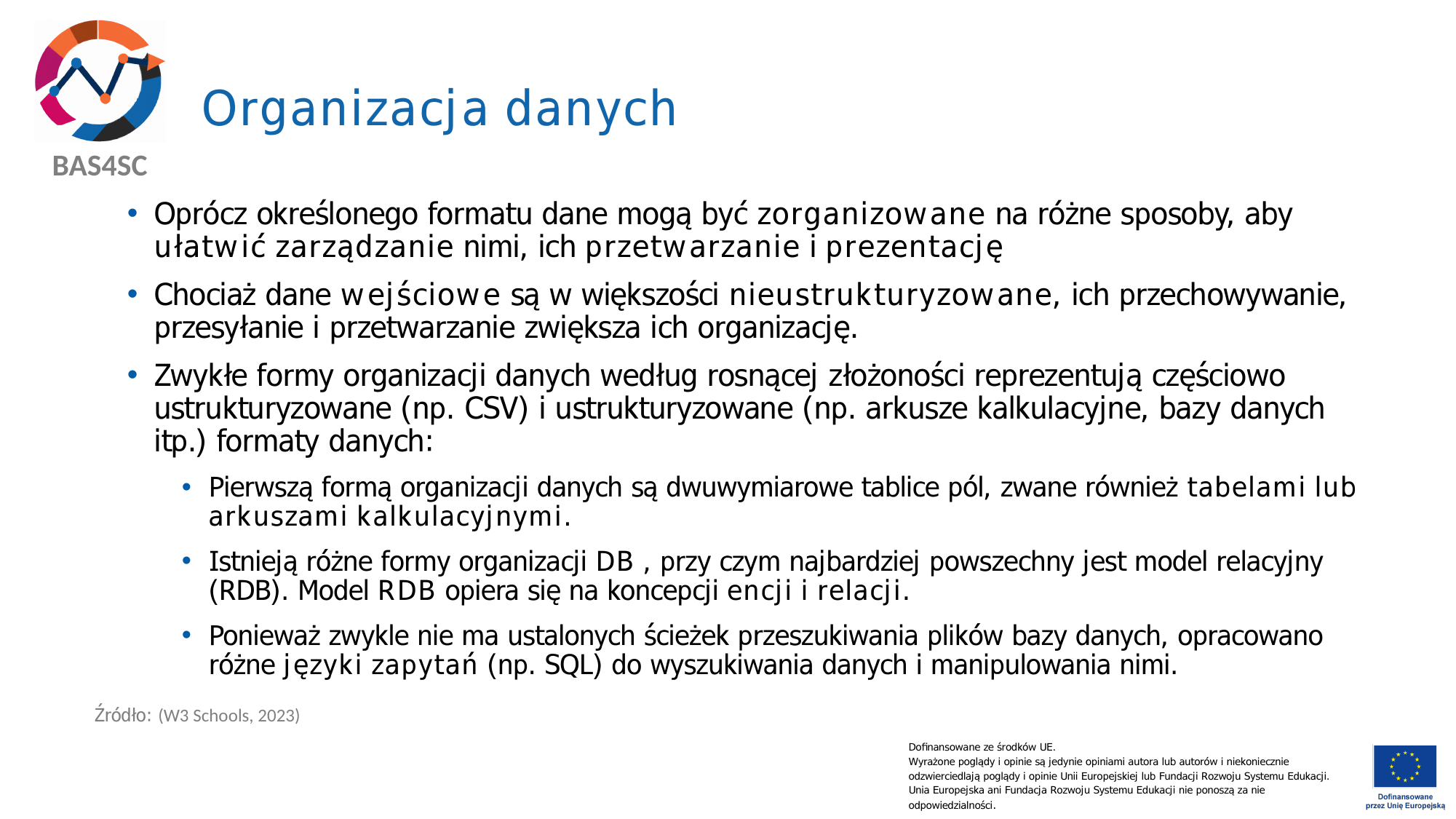

# Organizacja danych
Oprócz określonego formatu dane mogą być zorganizowane na różne sposoby, aby ułatwić zarządzanie nimi, ich przetwarzanie i prezentację
Chociaż dane wejściowe są w większości nieustrukturyzowane, ich przechowywanie, przesyłanie i przetwarzanie zwiększa ich organizację.
Zwykłe formy organizacji danych według rosnącej złożoności reprezentują częściowo ustrukturyzowane (np. CSV) i ustrukturyzowane (np. arkusze kalkulacyjne, bazy danych itp.) formaty danych:
Pierwszą formą organizacji danych są dwuwymiarowe tablice pól, zwane również tabelami lub arkuszami kalkulacyjnymi.
Istnieją różne formy organizacji DB , przy czym najbardziej powszechny jest model relacyjny (RDB). Model RDB opiera się na koncepcji encji i relacji.
Ponieważ zwykle nie ma ustalonych ścieżek przeszukiwania plików bazy danych, opracowano różne języki zapytań (np. SQL) do wyszukiwania danych i manipulowania nimi.

Źródło: (W3 Schools, 2023)